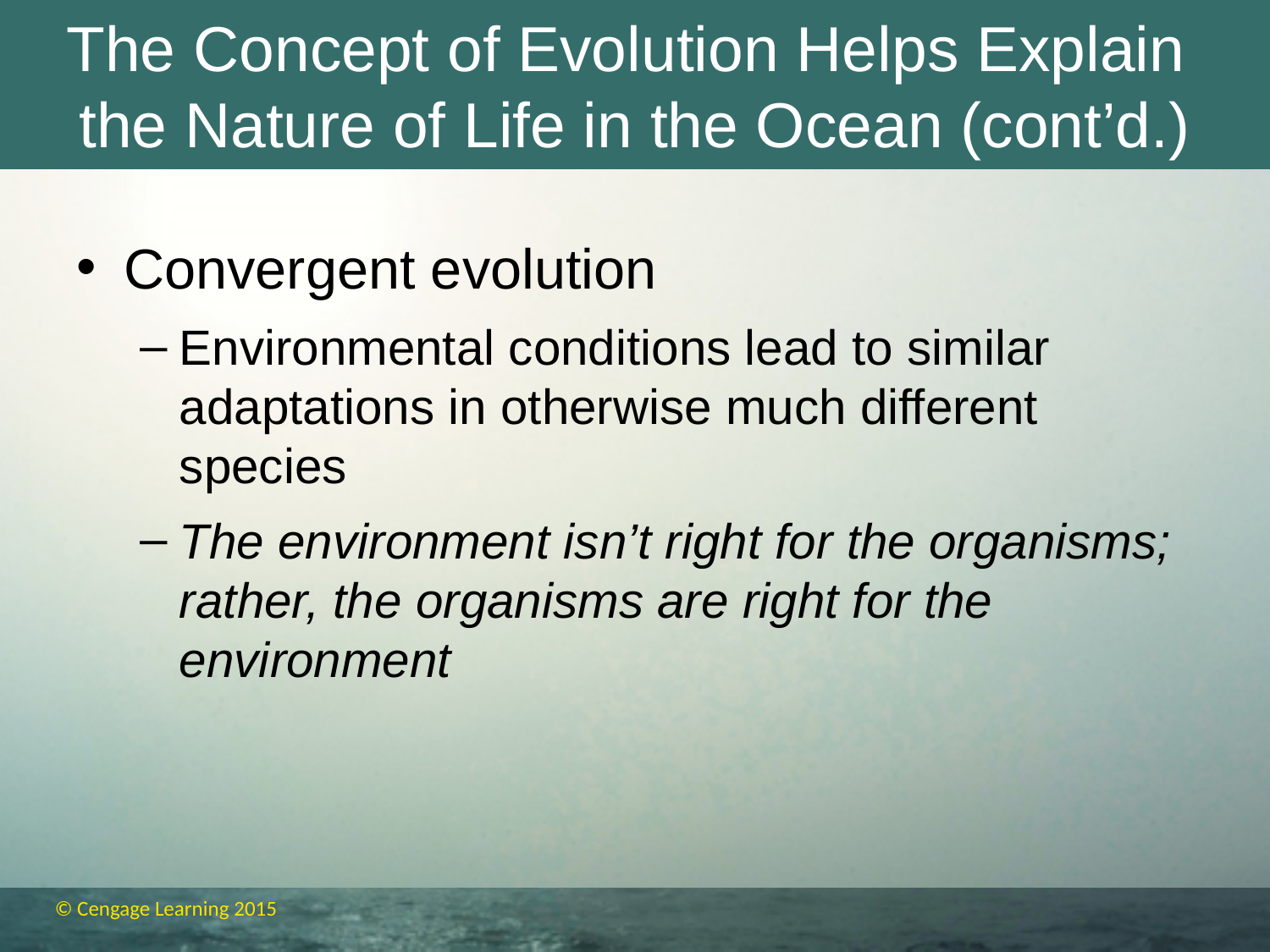

# The Concept of Evolution Helps Explain the Nature of Life in the Ocean (cont’d.)
Convergent evolution
Environmental conditions lead to similar adaptations in otherwise much different species
The environment isn’t right for the organisms; rather, the organisms are right for the environment